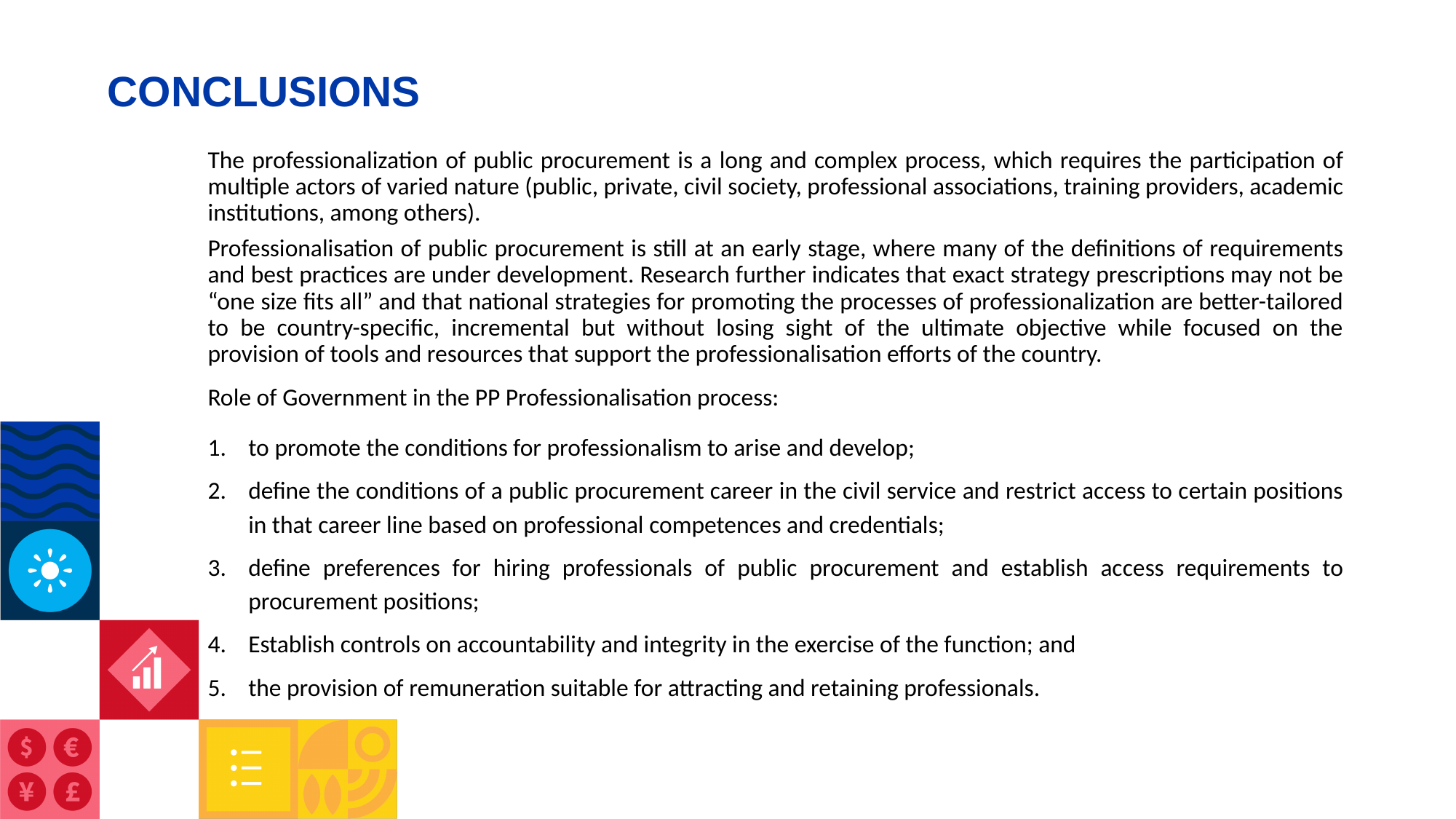

# CONCLUSIONS
The professionalization of public procurement is a long and complex process, which requires the participation of multiple actors of varied nature (public, private, civil society, professional associations, training providers, academic institutions, among others).
Professionalisation of public procurement is still at an early stage, where many of the definitions of requirements and best practices are under development. Research further indicates that exact strategy prescriptions may not be “one size fits all” and that national strategies for promoting the processes of professionalization are better-tailored to be country-specific, incremental but without losing sight of the ultimate objective while focused on the provision of tools and resources that support the professionalisation efforts of the country.
Role of Government in the PP Professionalisation process:
to promote the conditions for professionalism to arise and develop;
define the conditions of a public procurement career in the civil service and restrict access to certain positions in that career line based on professional competences and credentials;
define preferences for hiring professionals of public procurement and establish access requirements to procurement positions;
Establish controls on accountability and integrity in the exercise of the function; and
the provision of remuneration suitable for attracting and retaining professionals.